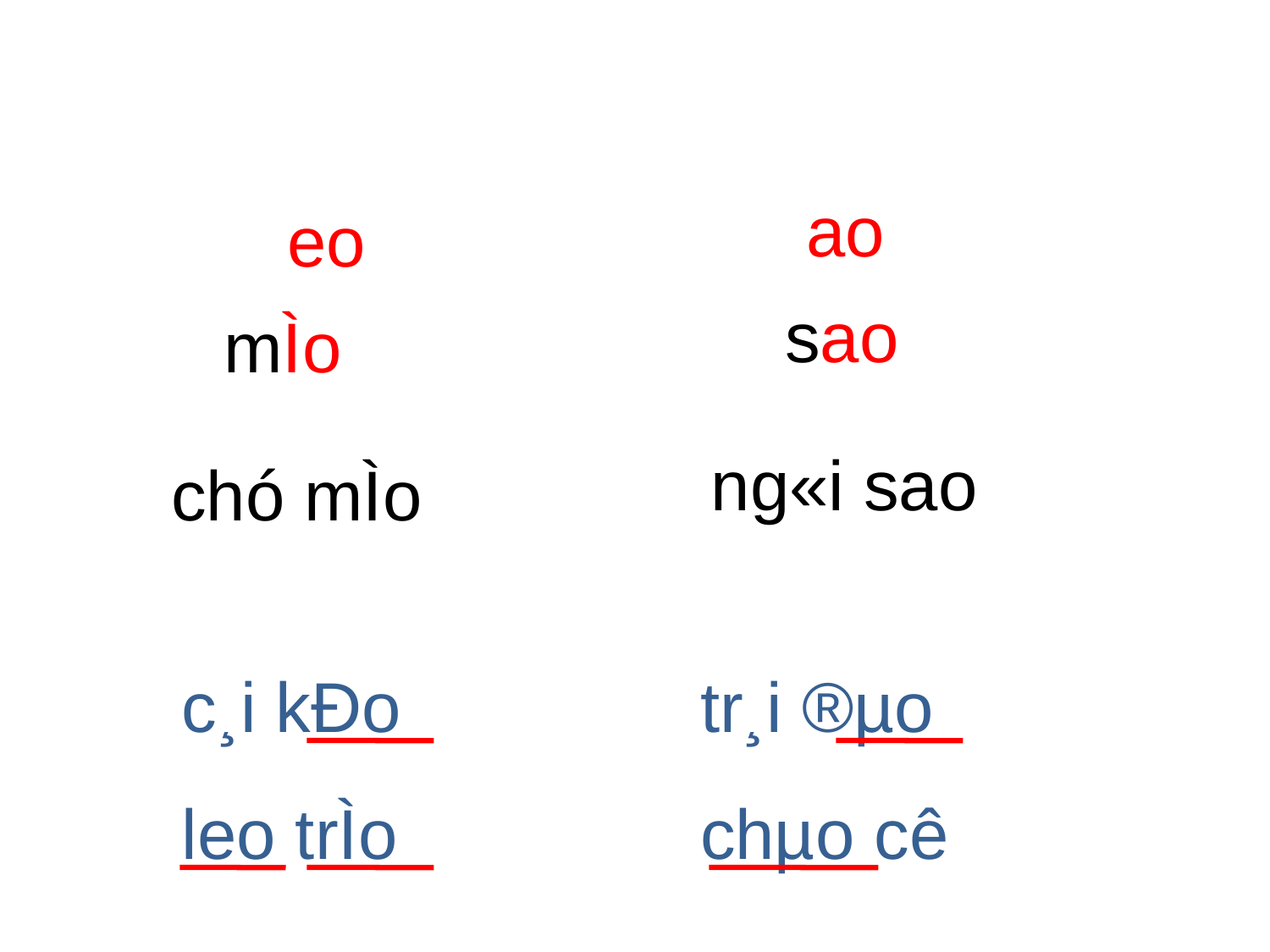

ao
eo
sao
mÌo
ng«i sao
chó mÌo
c¸i kÐo
tr¸i ®µo
leo trÌo
chµo cê